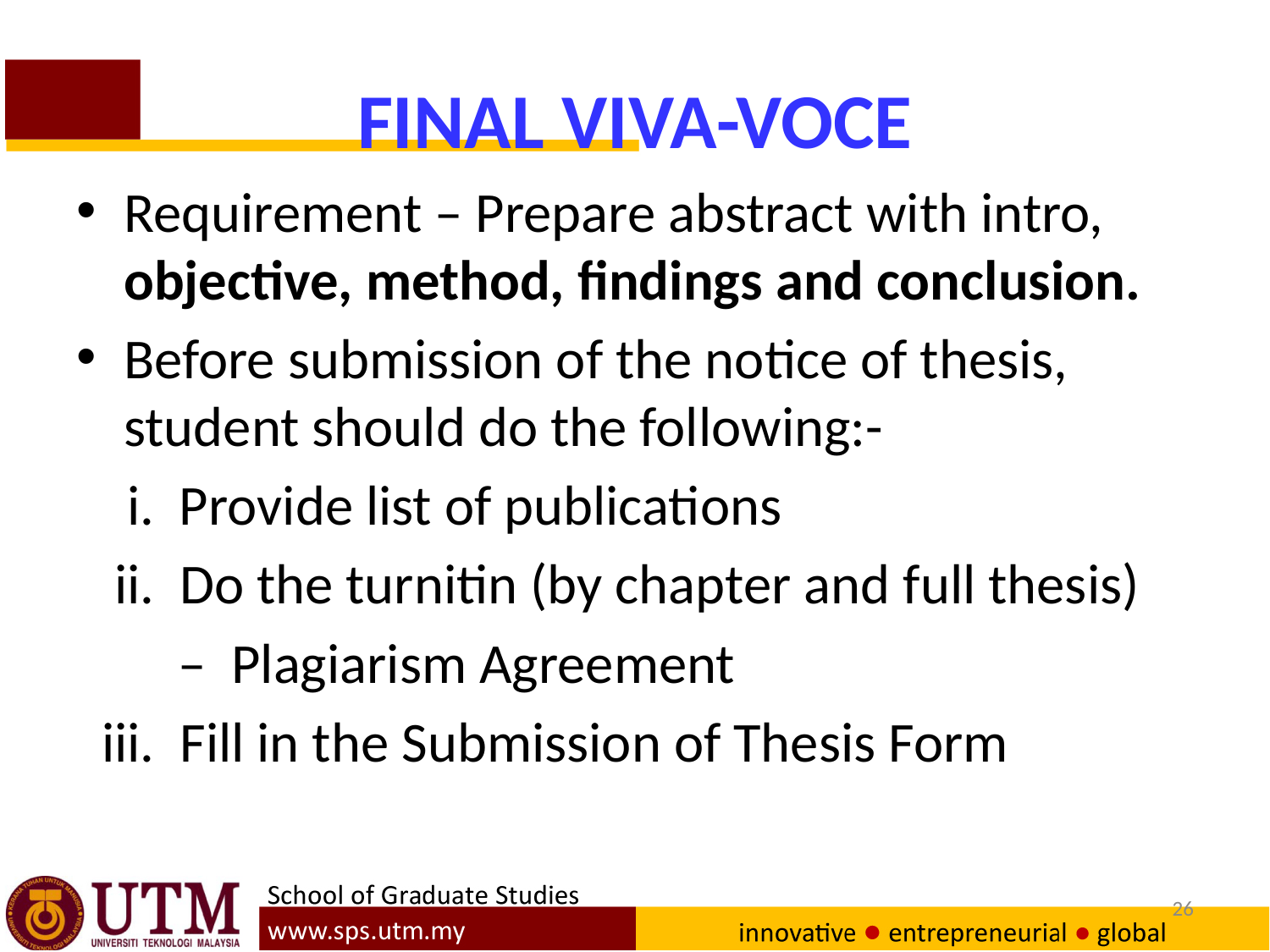

# FINAL VIVA-VOCE
Requirement – Prepare abstract with intro, objective, method, findings and conclusion.
Before submission of the notice of thesis, student should do the following:-
    i.  Provide list of publications
   ii.  Do the turnitin (by chapter and full thesis)
        –  Plagiarism Agreement
  iii.  Fill in the Submission of Thesis Form

26